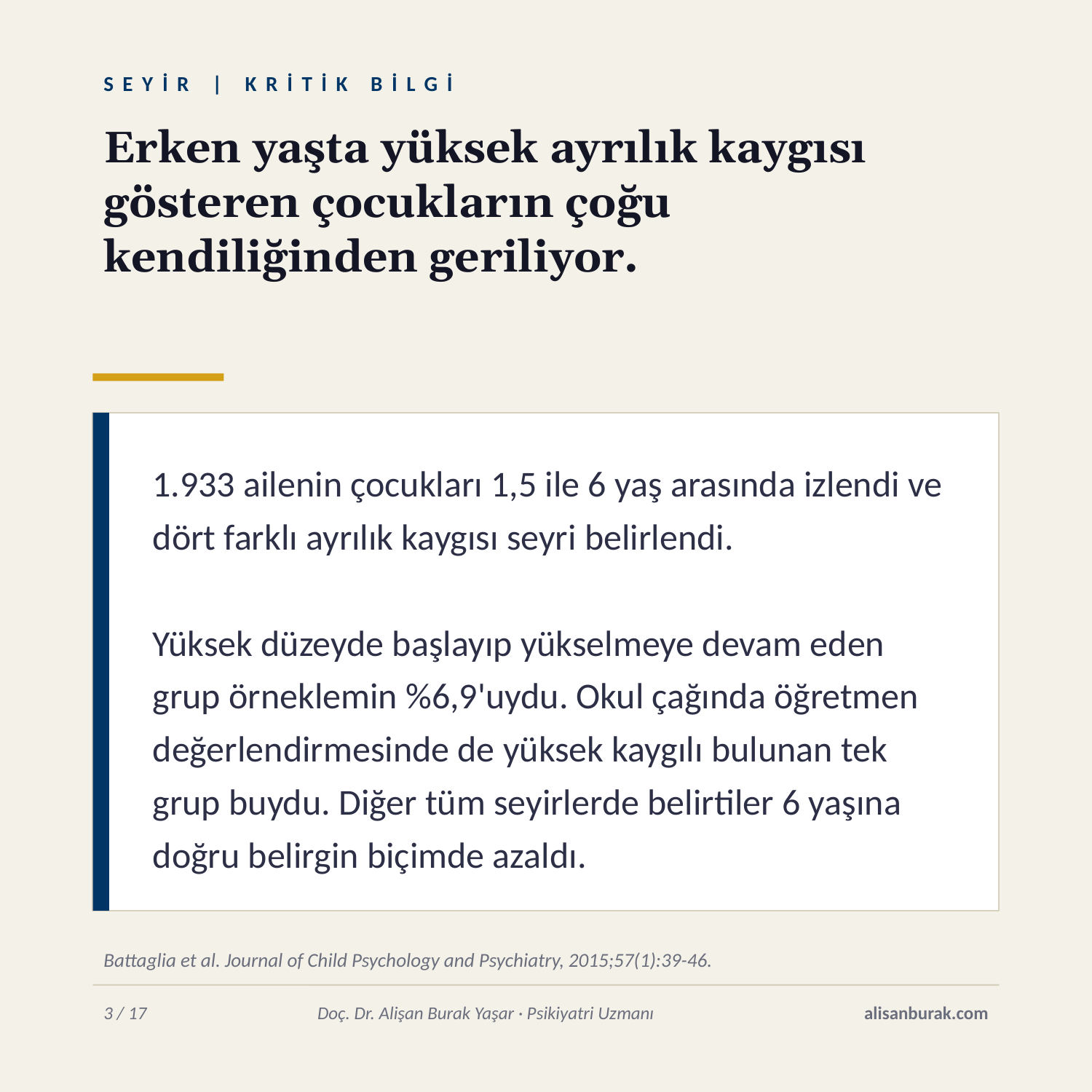

SEYİR | KRİTİK BİLGİ
Erken yaşta yüksek ayrılık kaygısı gösteren çocukların çoğu kendiliğinden geriliyor.

1.933 ailenin çocukları 1,5 ile 6 yaş arasında izlendi ve dört farklı ayrılık kaygısı seyri belirlendi.

Yüksek düzeyde başlayıp yükselmeye devam eden grup örneklemin %6,9'uydu. Okul çağında öğretmen değerlendirmesinde de yüksek kaygılı bulunan tek grup buydu. Diğer tüm seyirlerde belirtiler 6 yaşına doğru belirgin biçimde azaldı.
Battaglia et al. Journal of Child Psychology and Psychiatry, 2015;57(1):39-46.

3 / 17
Doç. Dr. Alişan Burak Yaşar · Psikiyatri Uzmanı
alisanburak.com